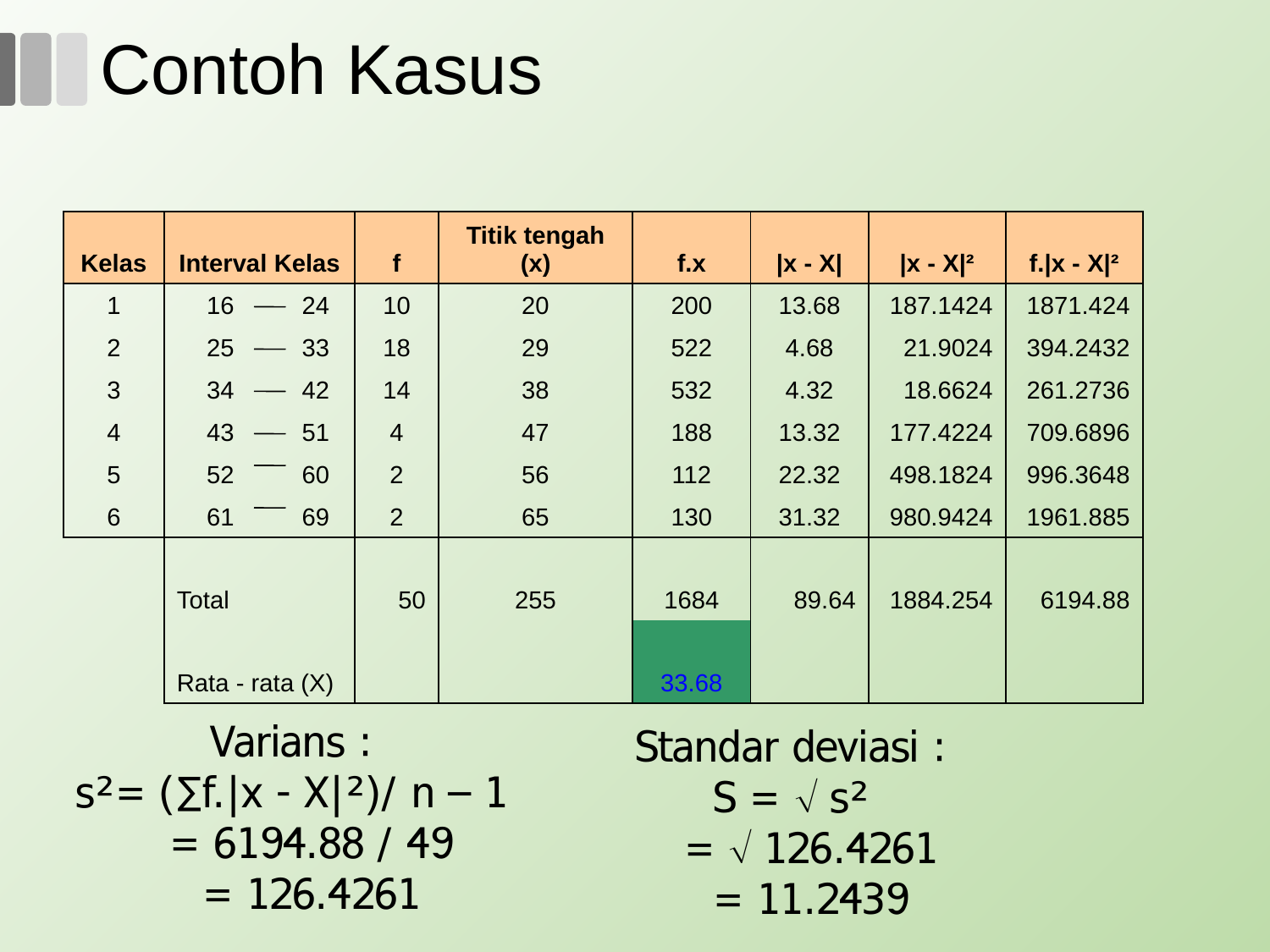

Contoh Kasus
| Kelas | Interval Kelas |  | f | Titik tengah (x) | f.x | |x - X| | |x - X|² | f.|x - X|² |
| --- | --- | --- | --- | --- | --- | --- | --- | --- |
| 1 | 16 | 24 | 10 | 20 | 200 | 13.68 | 187.1424 | 1871.424 |
| 2 | 25 | 33 | 18 | 29 | 522 | 4.68 | 21.9024 | 394.2432 |
| 3 | 34 | 42 | 14 | 38 | 532 | 4.32 | 18.6624 | 261.2736 |
| 4 | 43 | 51 | 4 | 47 | 188 | 13.32 | 177.4224 | 709.6896 |
| 5 | 52 | 60 | 2 | 56 | 112 | 22.32 | 498.1824 | 996.3648 |
| 6 | 61 | 69 | 2 | 65 | 130 | 31.32 | 980.9424 | 1961.885 |
|  | Total |  | 50 | 255 | 1684 | 89.64 | 1884.254 | 6194.88 |
|  | Rata - rata (X) |  |  |  | 33.68 |  |  |  |

Varians :
s²= (∑f.|x - X|²)/ n – 1
   = 6194.88 / 49
   = 126.4261
Standar deviasi :
S = √ s²
   = √ 126.4261
   = 11.2439